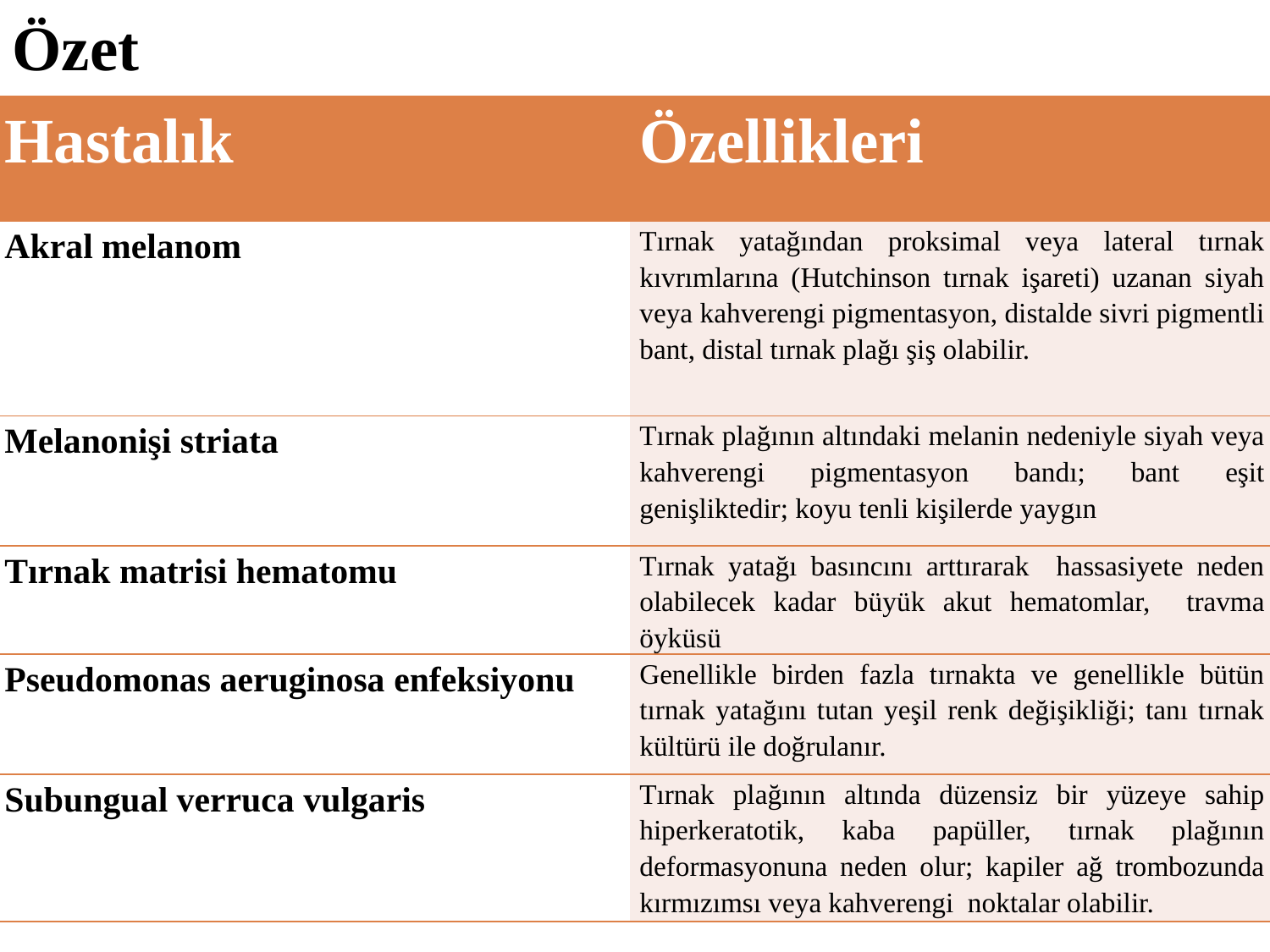

# Özet
| Hastalık | Özellikleri |
| --- | --- |
| Akral melanom | Tırnak yatağından proksimal veya lateral tırnak kıvrımlarına (Hutchinson tırnak işareti) uzanan siyah veya kahverengi pigmentasyon, distalde sivri pigmentli bant, distal tırnak plağı şiş olabilir. |
| Melanonişi striata | Tırnak plağının altındaki melanin nedeniyle siyah veya kahverengi pigmentasyon bandı; bant eşit genişliktedir; koyu tenli kişilerde yaygın |
| Tırnak matrisi hematomu | Tırnak yatağı basıncını arttırarak hassasiyete neden olabilecek kadar büyük akut hematomlar, travma öyküsü |
| Pseudomonas aeruginosa enfeksiyonu | Genellikle birden fazla tırnakta ve genellikle bütün tırnak yatağını tutan yeşil renk değişikliği; tanı tırnak kültürü ile doğrulanır. |
| Subungual verruca vulgaris | Tırnak plağının altında düzensiz bir yüzeye sahip hiperkeratotik, kaba papüller, tırnak plağının deformasyonuna neden olur; kapiler ağ trombozunda kırmızımsı veya kahverengi noktalar olabilir. |